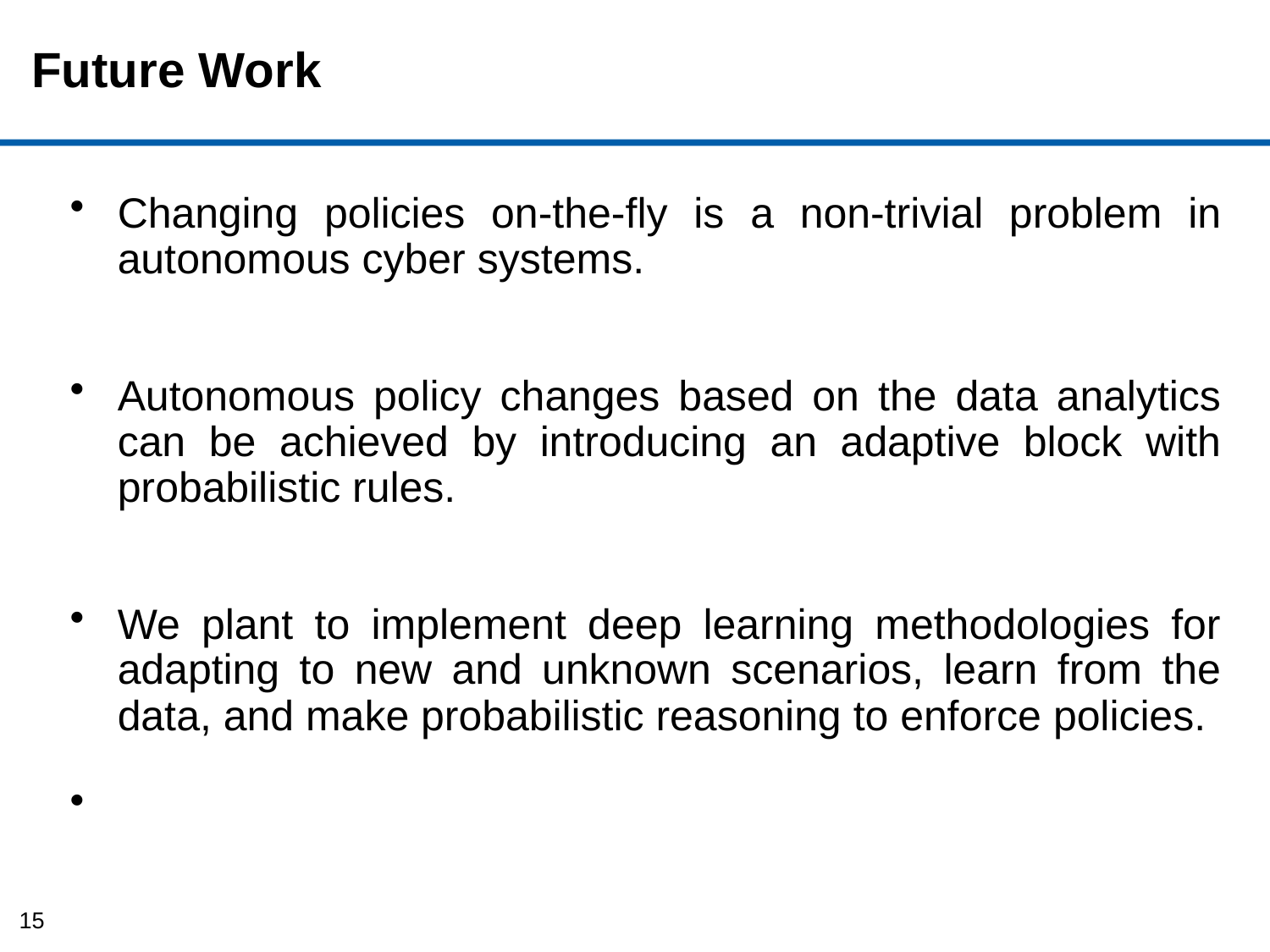

# Future Work

Changing policies on-the-fly is a non-trivial problem in autonomous cyber systems.

Autonomous policy changes based on the data analytics can be achieved by introducing an adaptive block with probabilistic rules.

We plant to implement deep learning methodologies for adapting to new and unknown scenarios, learn from the data, and make probabilistic reasoning to enforce policies.

15